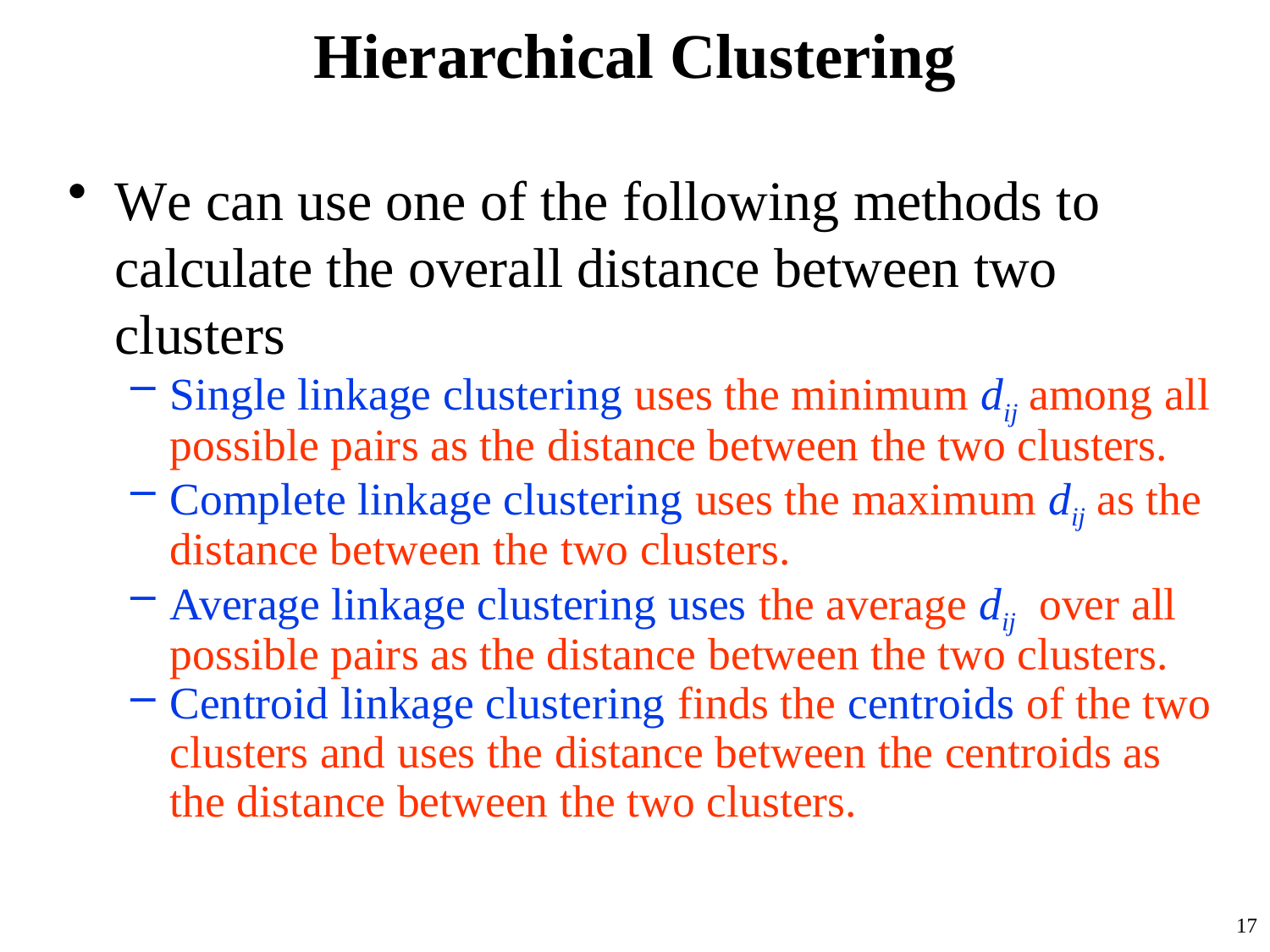

# Hierarchical Clustering
We can use one of the following methods to calculate the overall distance between two clusters
Single linkage clustering uses the minimum dij among all possible pairs as the distance between the two clusters.
Complete linkage clustering uses the maximum dij as the distance between the two clusters.
Average linkage clustering uses the average dij  over all possible pairs as the distance between the two clusters.
Centroid linkage clustering finds the centroids of the two clusters and uses the distance between the centroids as the distance between the two clusters.
17